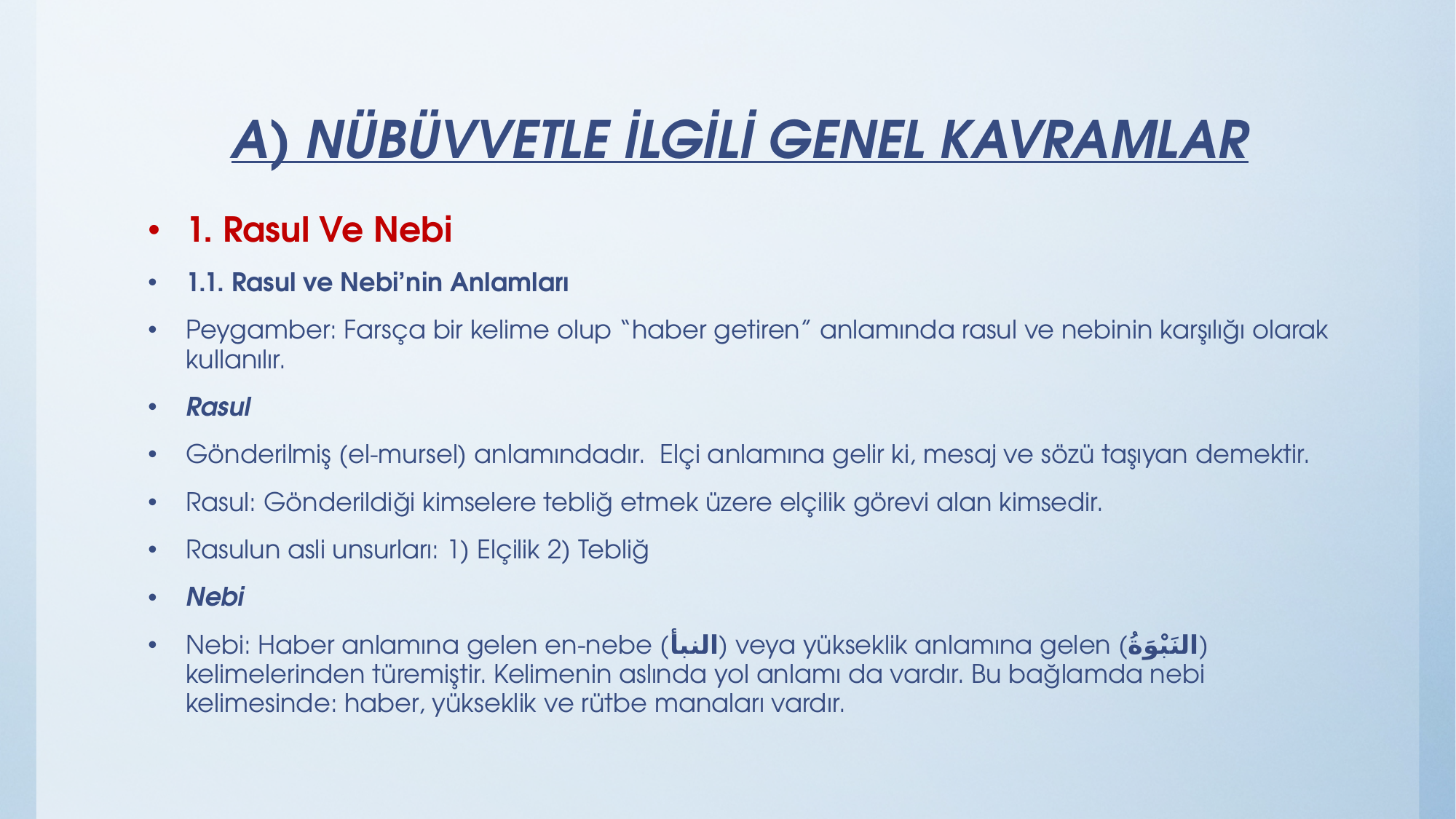

# A) NÜBÜVVETLE İLGİLİ GENEL KAVRAMLAR
1. Rasul Ve Nebi
1.1. Rasul ve Nebi’nin Anlamları
Peygamber: Farsça bir kelime olup “haber getiren” anlamında rasul ve nebinin karşılığı olarak kullanılır.
Rasul
Gönderilmiş (el-mursel) anlamındadır.  Elçi anlamına gelir ki, mesaj ve sözü taşıyan demektir.
Rasul: Gönderildiği kimselere tebliğ etmek üzere elçilik görevi alan kimsedir.
Rasulun asli unsurları: 1) Elçilik 2) Tebliğ
Nebi
Nebi: Haber anlamına gelen en-nebe (النبأ) veya yükseklik anlamına gelen (النَبْوَةُ) kelimelerinden türemiştir. Kelimenin aslında yol anlamı da vardır. Bu bağlamda nebi kelimesinde: haber, yükseklik ve rütbe manaları vardır.